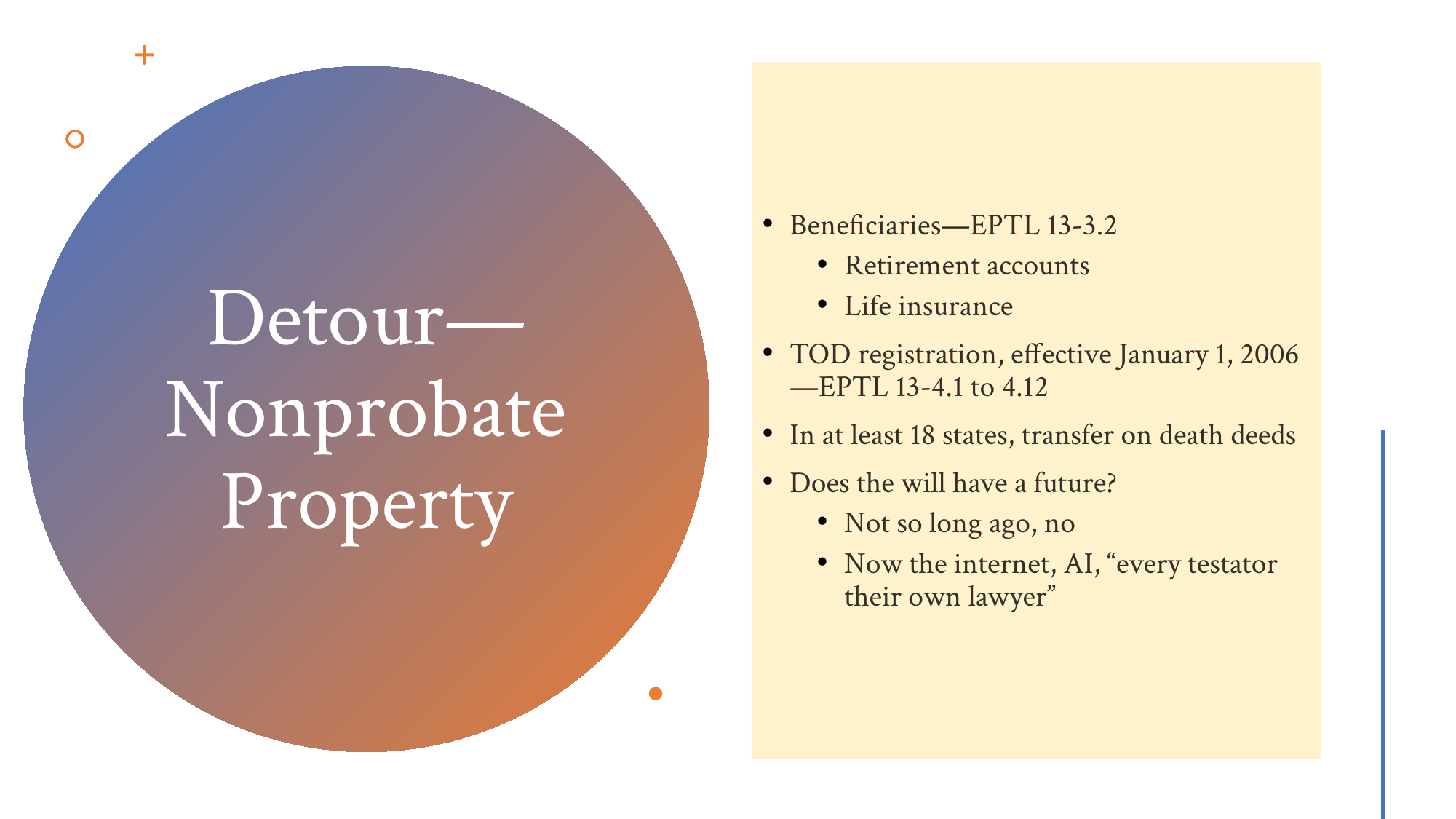

Beneficiaries—EPTL 13-3.2
Retirement accounts
Life insurance
TOD registration, effective January 1, 2006—EPTL 13-4.1 to 4.12
In at least 18 states, transfer on death deeds
Does the will have a future?
Not so long ago, no
Now the internet, AI, “every testator their own lawyer”

# Detour—Nonprobate Property